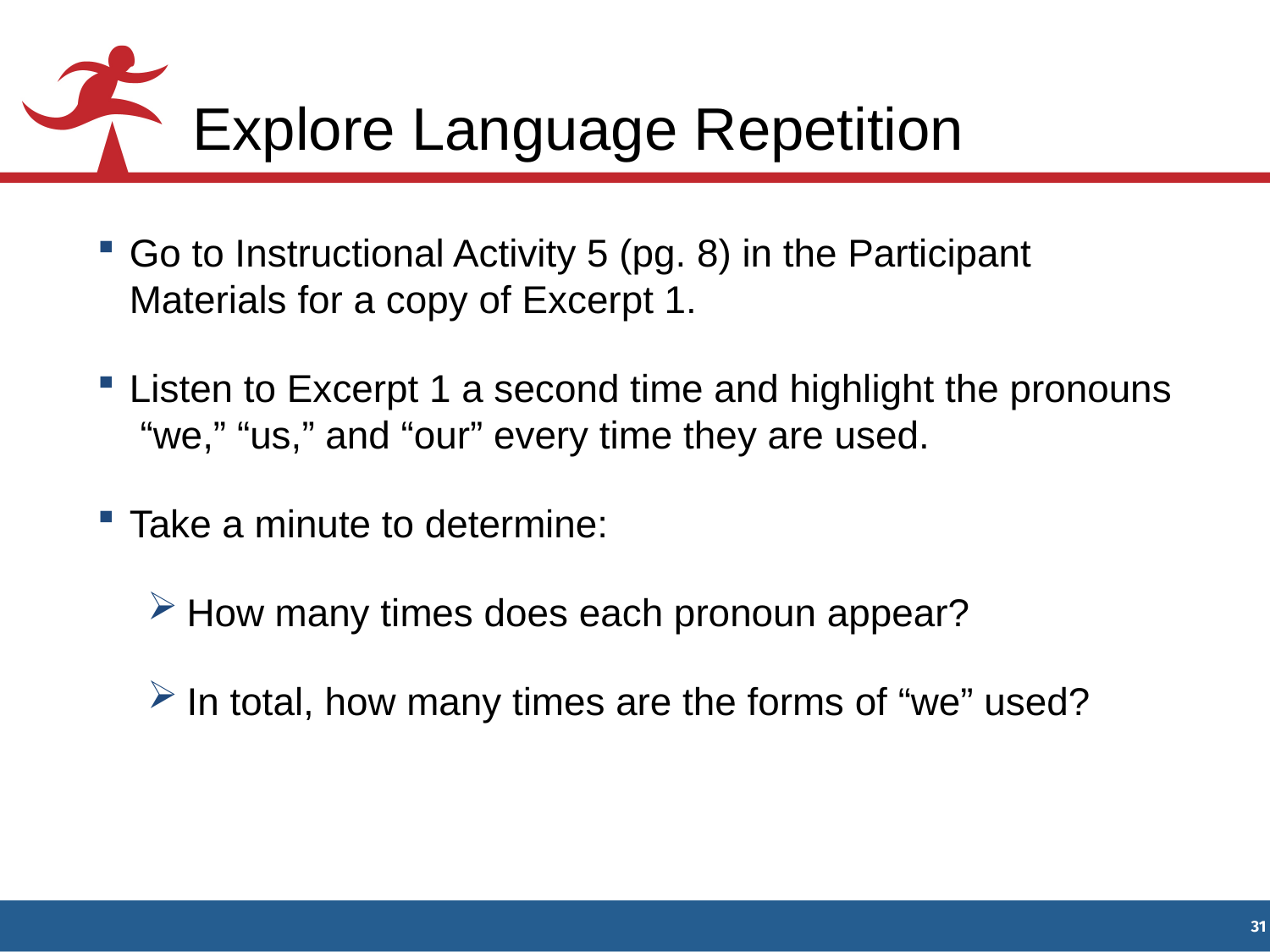

# Explore Language Repetition
Go to Instructional Activity 5 (pg. 8) in the Participant Materials for a copy of Excerpt 1.
Listen to Excerpt 1 a second time and highlight the pronouns  “we,” “us,” and “our” every time they are used.
Take a minute to determine:
How many times does each pronoun appear?
In total, how many times are the forms of “we” used?